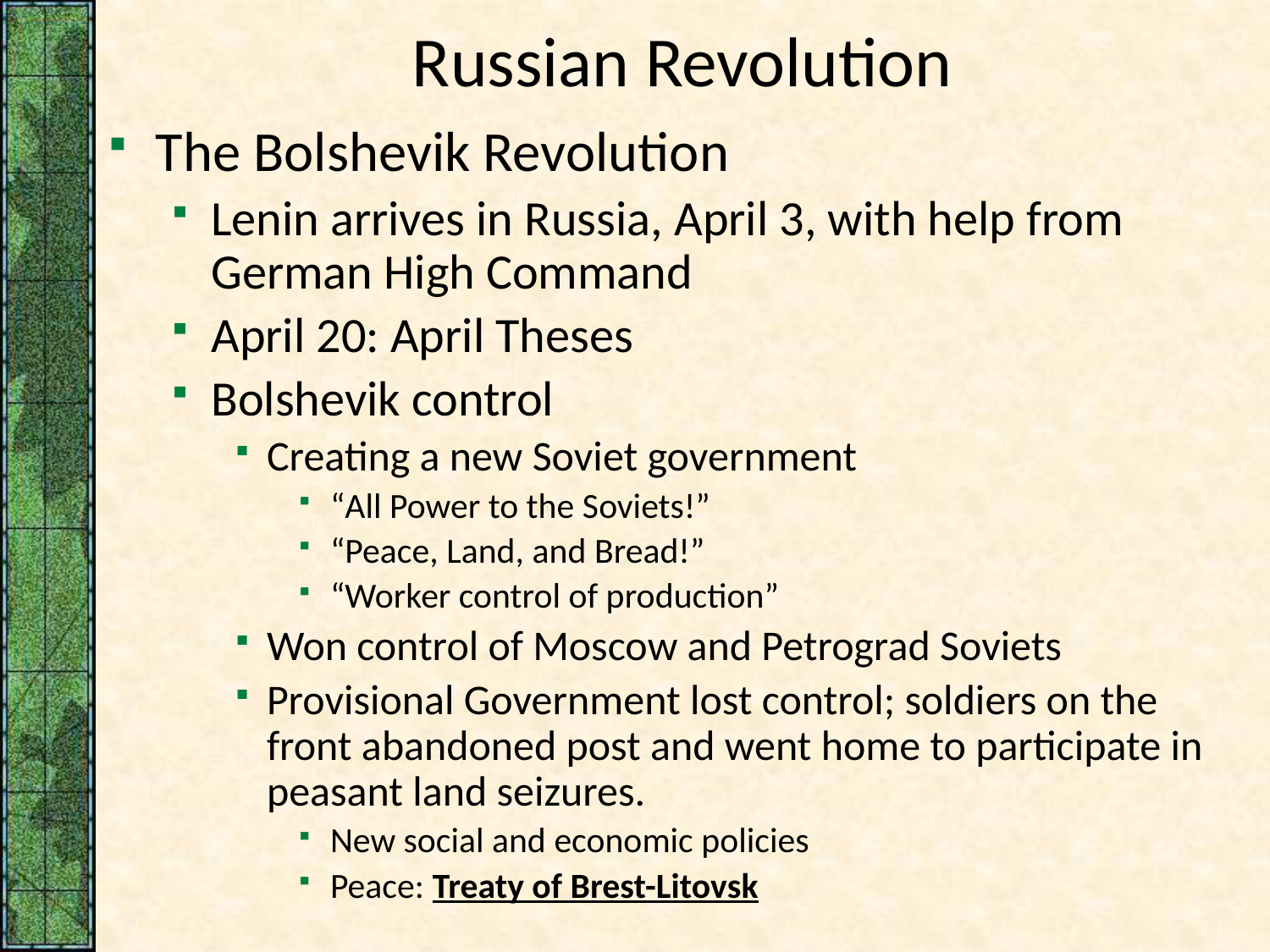

# Russian Revolution
The Bolshevik Revolution
Lenin arrives in Russia, April 3, with help from German High Command
April 20: April Theses
Bolshevik control
Creating a new Soviet government
“All Power to the Soviets!”
“Peace, Land, and Bread!”
“Worker control of production”
Won control of Moscow and Petrograd Soviets
Provisional Government lost control; soldiers on the front abandoned post and went home to participate in peasant land seizures.
New social and economic policies
Peace: Treaty of Brest-Litovsk